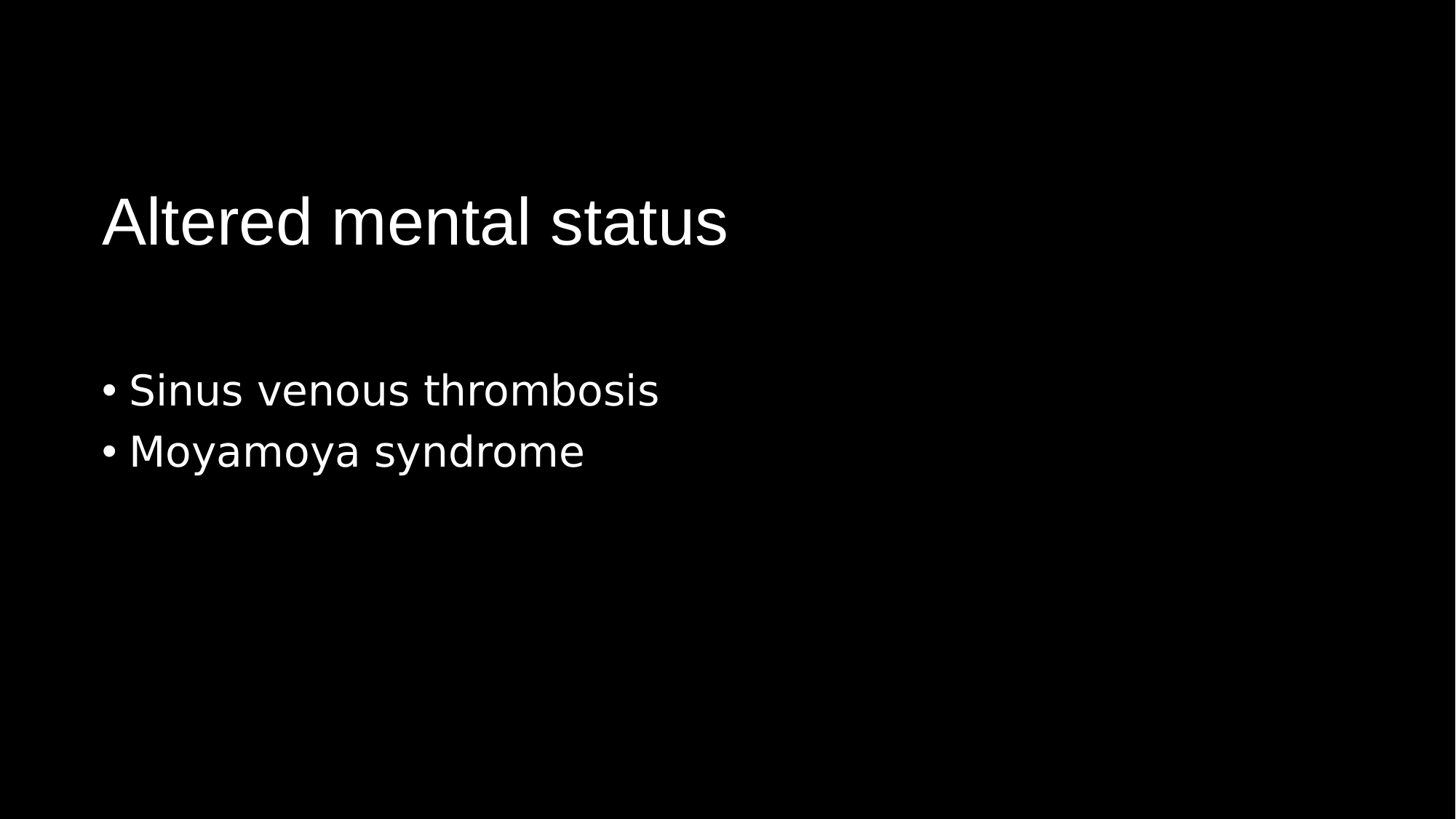

# Altered mental status
Sinus venous thrombosis
Moyamoya syndrome